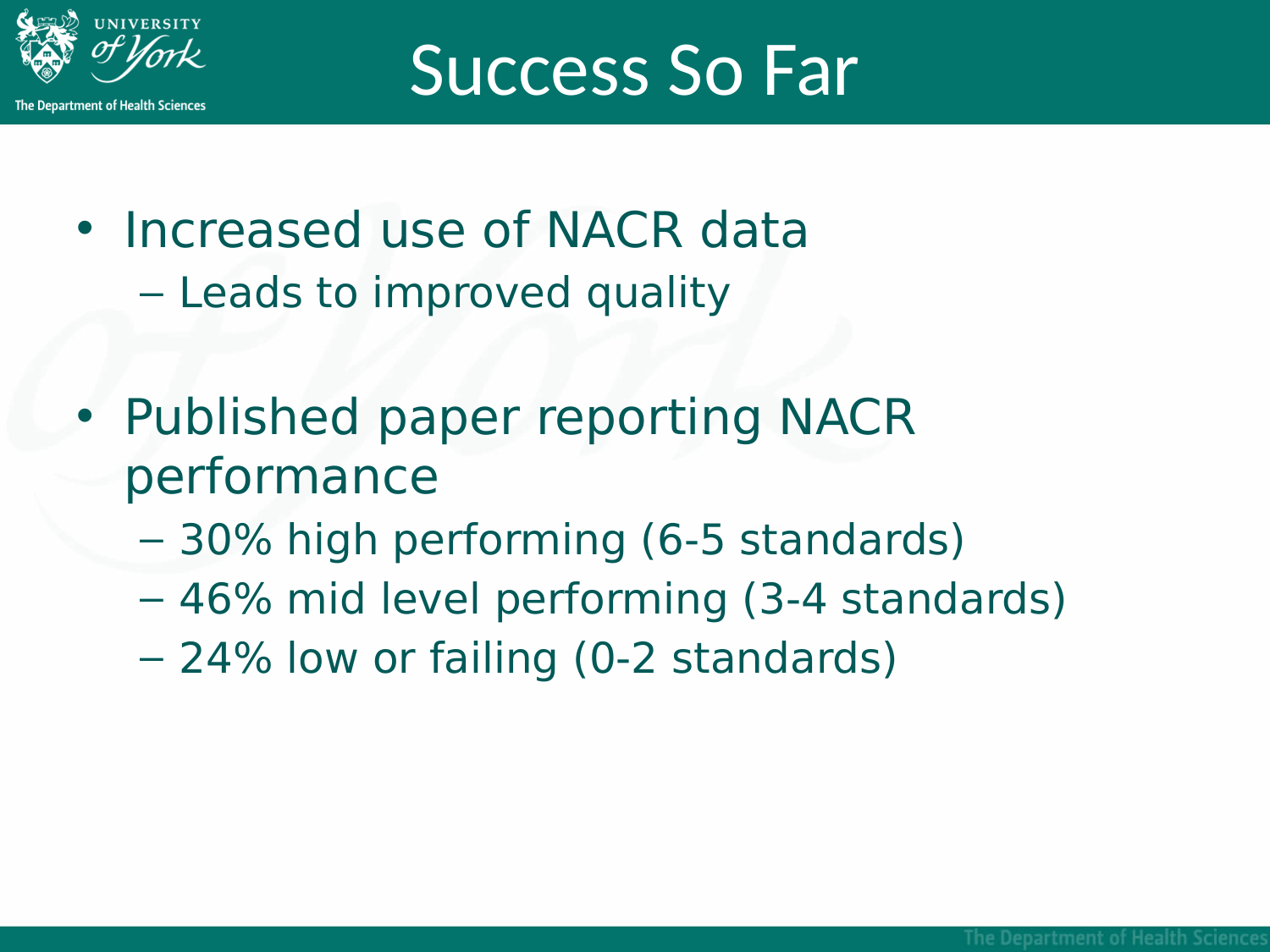

# Success So Far
Increased use of NACR data
Leads to improved quality

Published paper reporting NACR performance
30% high performing (6-5 standards)
46% mid level performing (3-4 standards)
24% low or failing (0-2 standards)